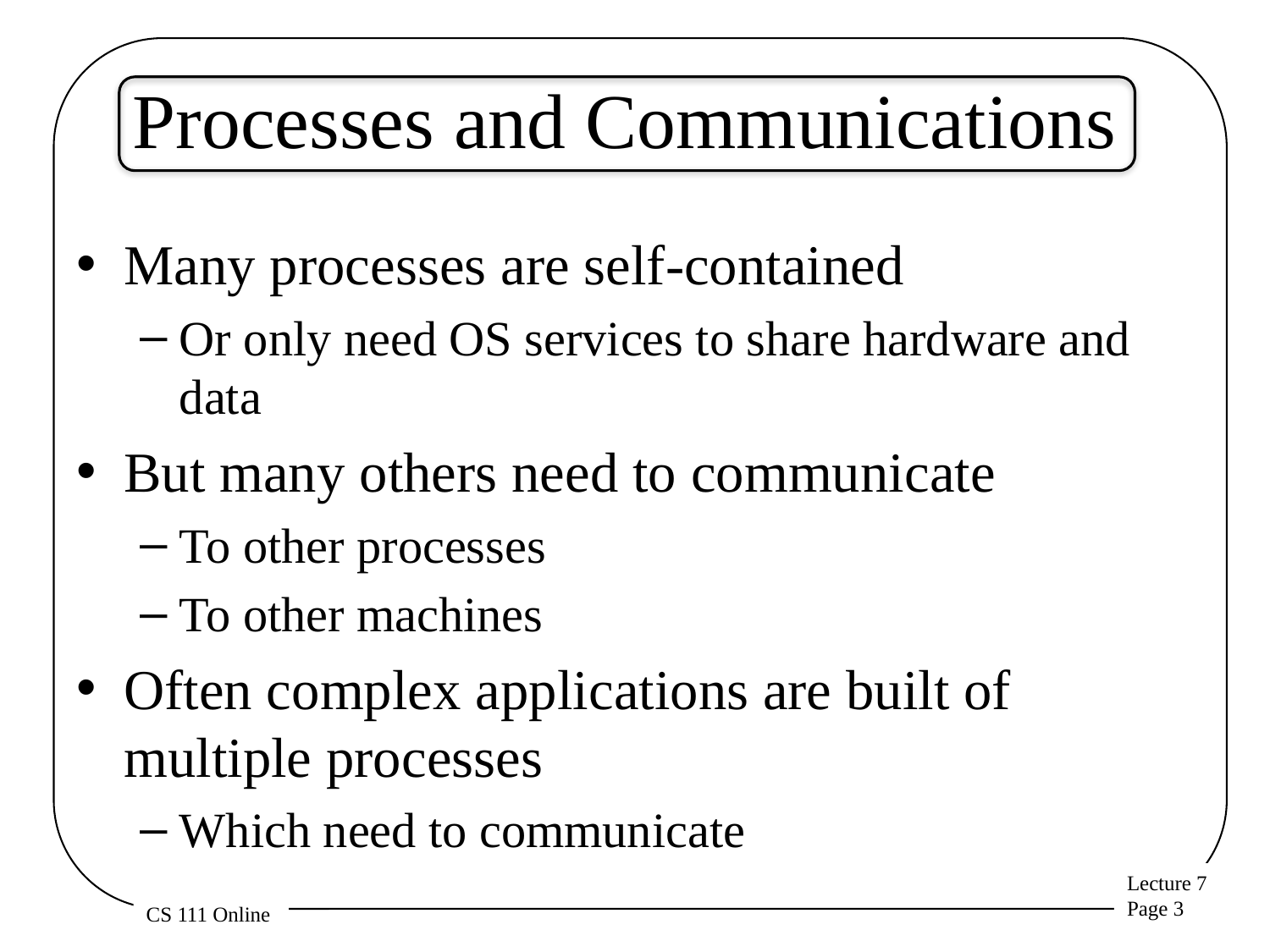

# Processes and Communications

Many processes are self-contained
Or only need OS services to share hardware and data
But many others need to communicate
To other processes
To other machines
Often complex applications are built of multiple processes
Which need to communicate